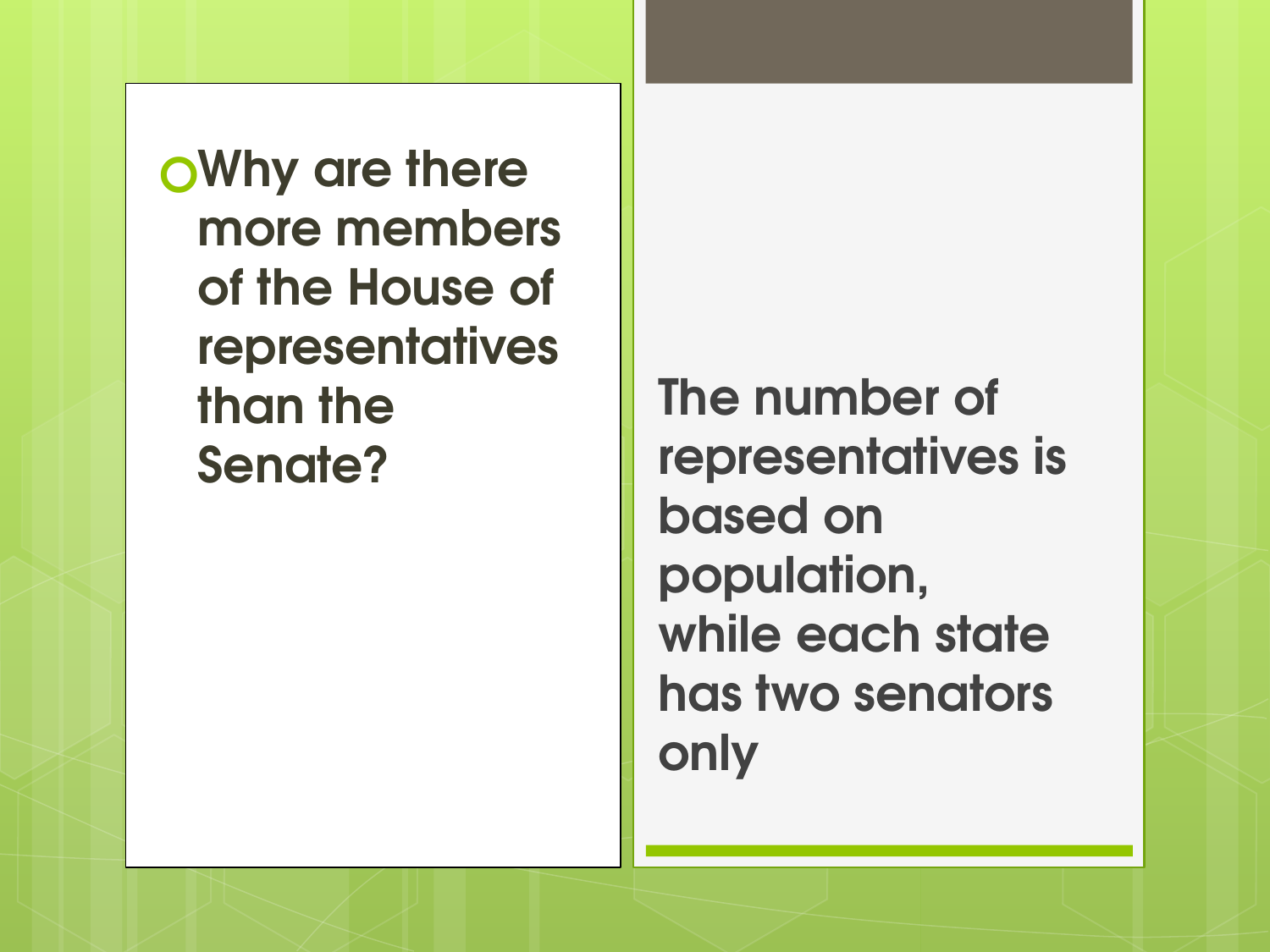

#
Why are there more members of the House of representatives than the Senate?
The number of representatives is based on population,    while each state has two senators only